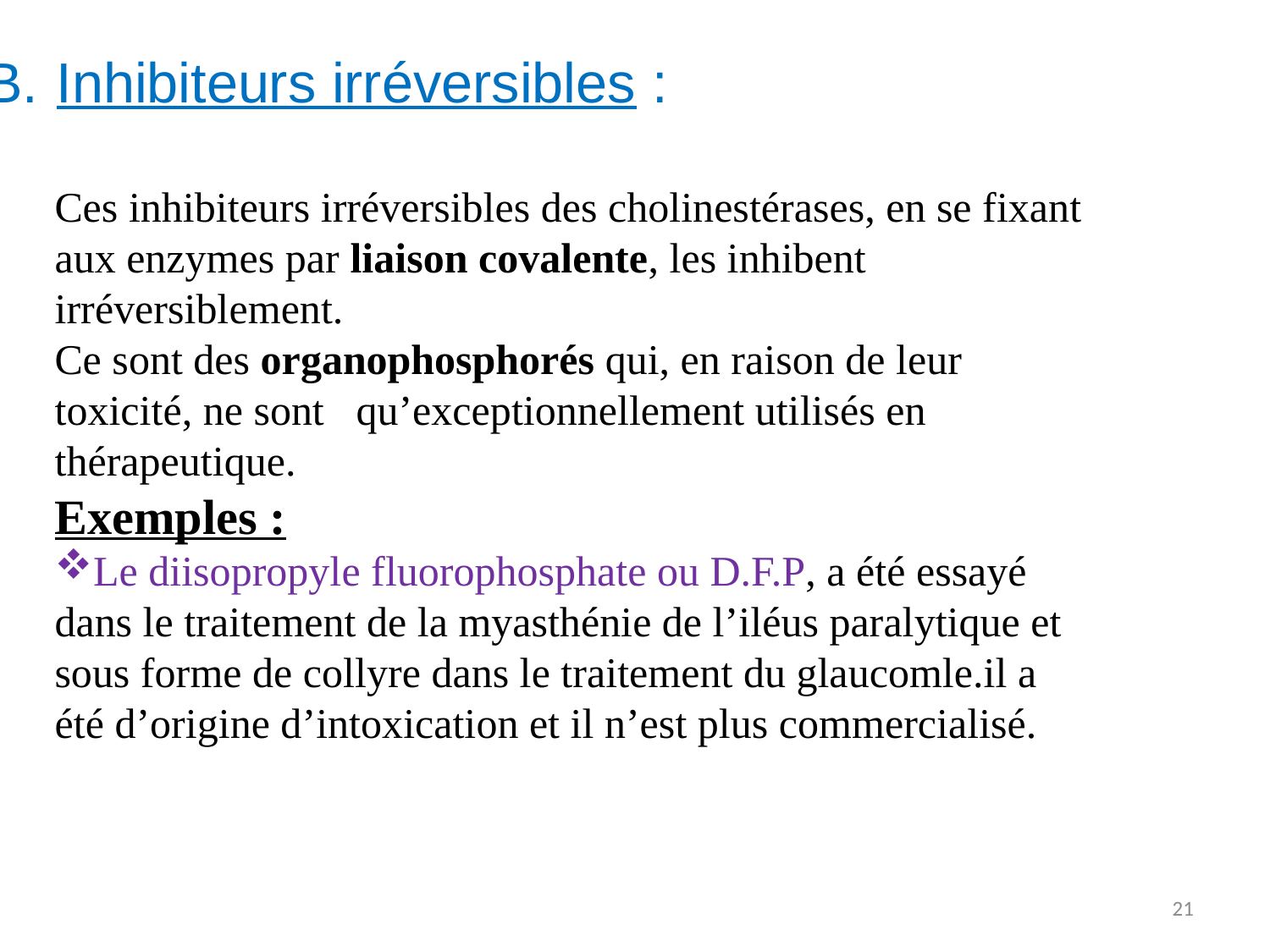

Inhibiteurs irréversibles :
Ces inhibiteurs irréversibles des cholinestérases, en se fixant aux enzymes par liaison covalente, les inhibent irréversiblement.
Ce sont des organophosphorés qui, en raison de leur toxicité, ne sont   qu’exceptionnellement utilisés en thérapeutique.
Exemples :
Le diisopropyle fluorophosphate ou D.F.P, a été essayé dans le traitement de la myasthénie de l’iléus paralytique et sous forme de collyre dans le traitement du glaucomle.il a été d’origine d’intoxication et il n’est plus commercialisé.

21